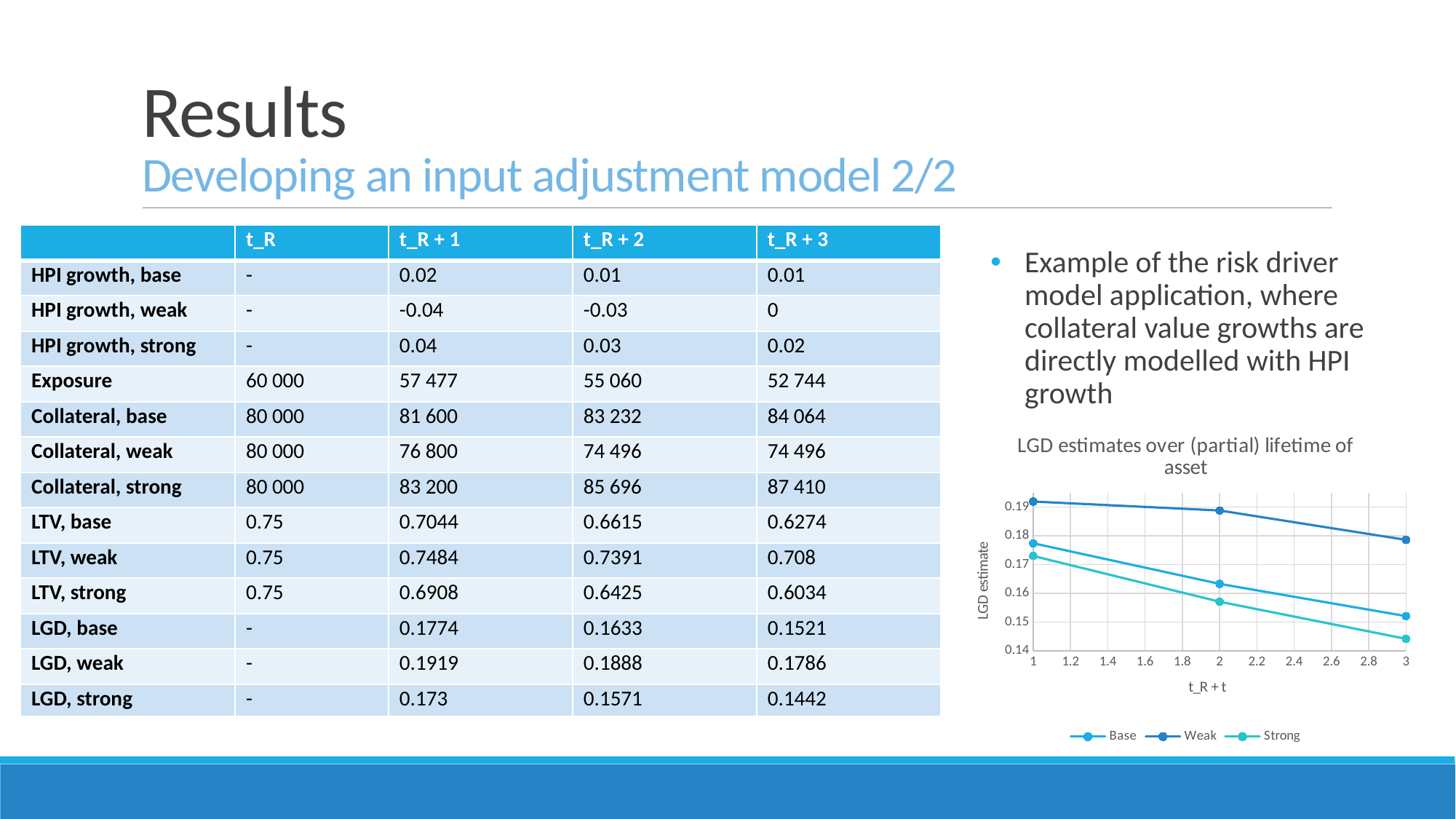

# Results Developing an input adjustment model 2/2
|  | t\_R | t\_R + 1 | t\_R + 2 | t\_R + 3 |
| --- | --- | --- | --- | --- |
| HPI growth, base | - | 0.02 | 0.01 | 0.01 |
| HPI growth, weak | - | -0.04 | -0.03 | 0 |
| HPI growth, strong | - | 0.04 | 0.03 | 0.02 |
| Exposure | 60 000 | 57 477 | 55 060 | 52 744 |
| Collateral, base | 80 000 | 81 600 | 83 232 | 84 064 |
| Collateral, weak | 80 000 | 76 800 | 74 496 | 74 496 |
| Collateral, strong | 80 000 | 83 200 | 85 696 | 87 410 |
| LTV, base | 0.75 | 0.7044 | 0.6615 | 0.6274 |
| LTV, weak | 0.75 | 0.7484 | 0.7391 | 0.708 |
| LTV, strong | 0.75 | 0.6908 | 0.6425 | 0.6034 |
| LGD, base | - | 0.1774 | 0.1633 | 0.1521 |
| LGD, weak | - | 0.1919 | 0.1888 | 0.1786 |
| LGD, strong | - | 0.173 | 0.1571 | 0.1442 |
Example of the risk driver model application, where collateral value growths are directly modelled with HPI growth

### Chart: LGD estimates over (partial) lifetime of asset

| Category |  |  |  |
|---|---|---|---|